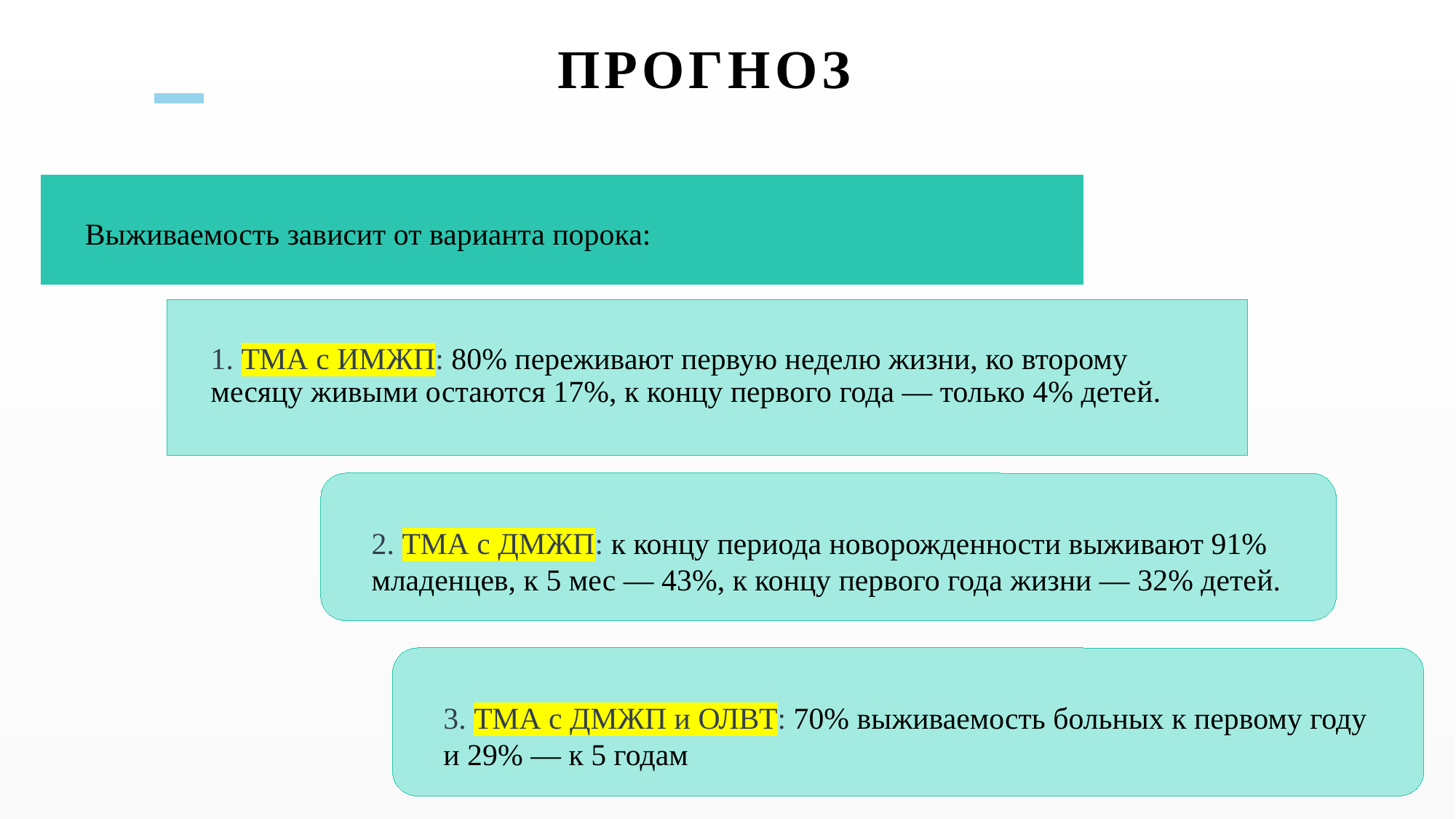

# прогноз
Выживаемость зависит от варианта порока:

1. ТМА с ИМЖП: 80% переживают первую неделю жизни, ко второму месяцу живыми остаются 17%, к концу первого года — только 4% детей.
2. ТМА с ДМЖП: к концу периода новорожденности выживают 91% младенцев, к 5 мес — 43%, к концу первого года жизни — 32% детей.

3. ТМА с ДМЖП и ОЛВТ: 70% выживаемость больных к первому году и 29% — к 5 годам